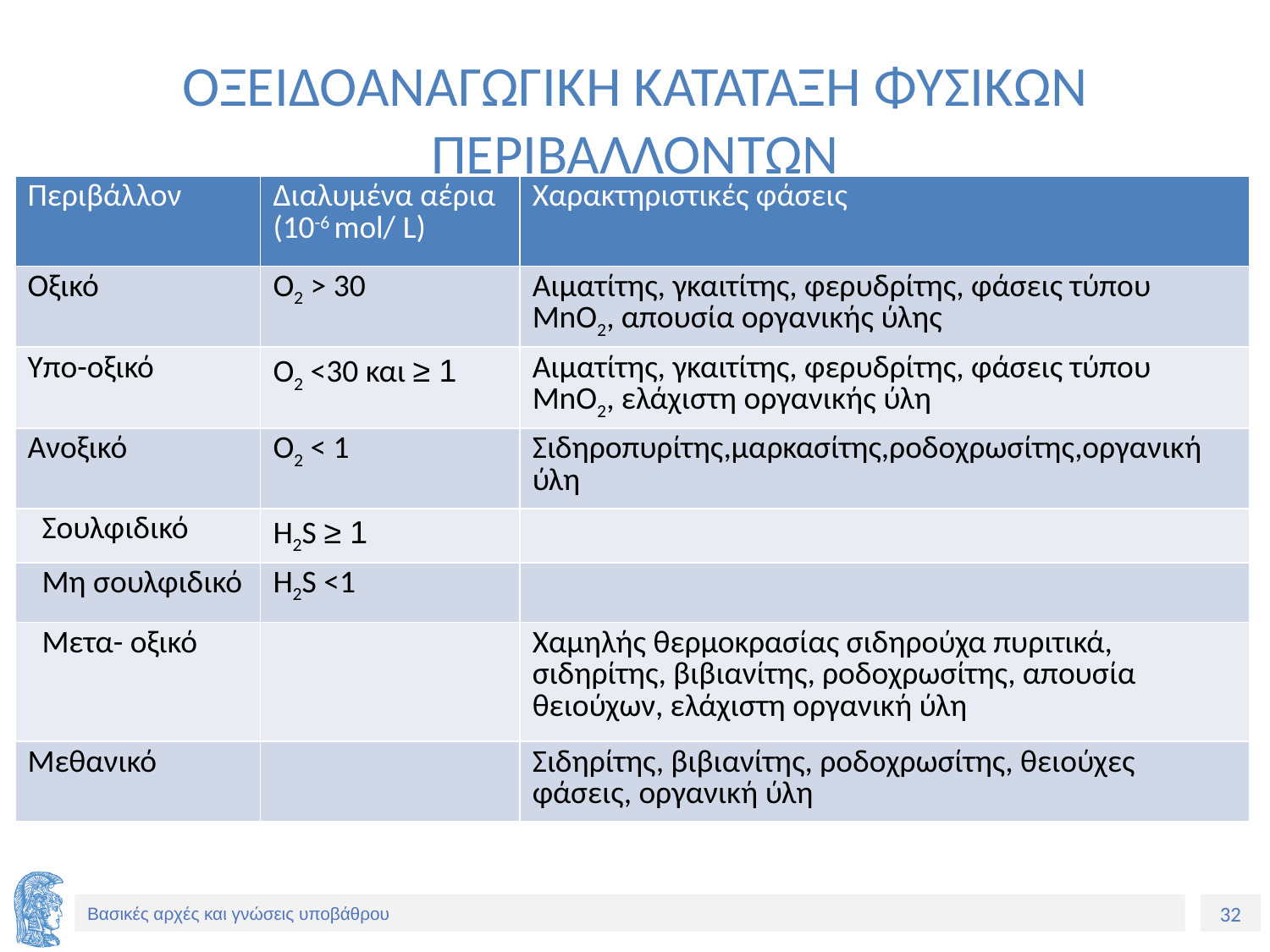

# ΟΞΕΙΔΟΑΝΑΓΩΓΙΚΗ ΚΑΤΑΤΑΞΗ ΦΥΣΙΚΩΝ ΠΕΡΙΒΑΛΛΟΝΤΩΝ
| Περιβάλλον | Διαλυμένα αέρια (10-6 mol/ L) | Χαρακτηριστικές φάσεις |
| --- | --- | --- |
| Οξικό | O2 > 30 | Αιματίτης, γκαιτίτης, φερυδρίτης, φάσεις τύπου MnO2, απουσία οργανικής ύλης |
| Υπο-οξικό | O2 <30 και ≥ 1 | Αιματίτης, γκαιτίτης, φερυδρίτης, φάσεις τύπου MnO2, ελάχιστη οργανικής ύλη |
| Ανοξικό | O2 < 1 | Σιδηροπυρίτης,μαρκασίτης,ροδοχρωσίτης,οργανική ύλη |
| Σουλφιδικό | H2S ≥ 1 |  |
| Μη σουλφιδικό | H2S <1 |  |
| Μετα- οξικό |  | Χαμηλής θερμοκρασίας σιδηρούχα πυριτικά, σιδηρίτης, βιβιανίτης, ροδοχρωσίτης, απουσία θειούχων, ελάχιστη οργανική ύλη |
| Μεθανικό |  | Σιδηρίτης, βιβιανίτης, ροδοχρωσίτης, θειούχες φάσεις, οργανική ύλη |